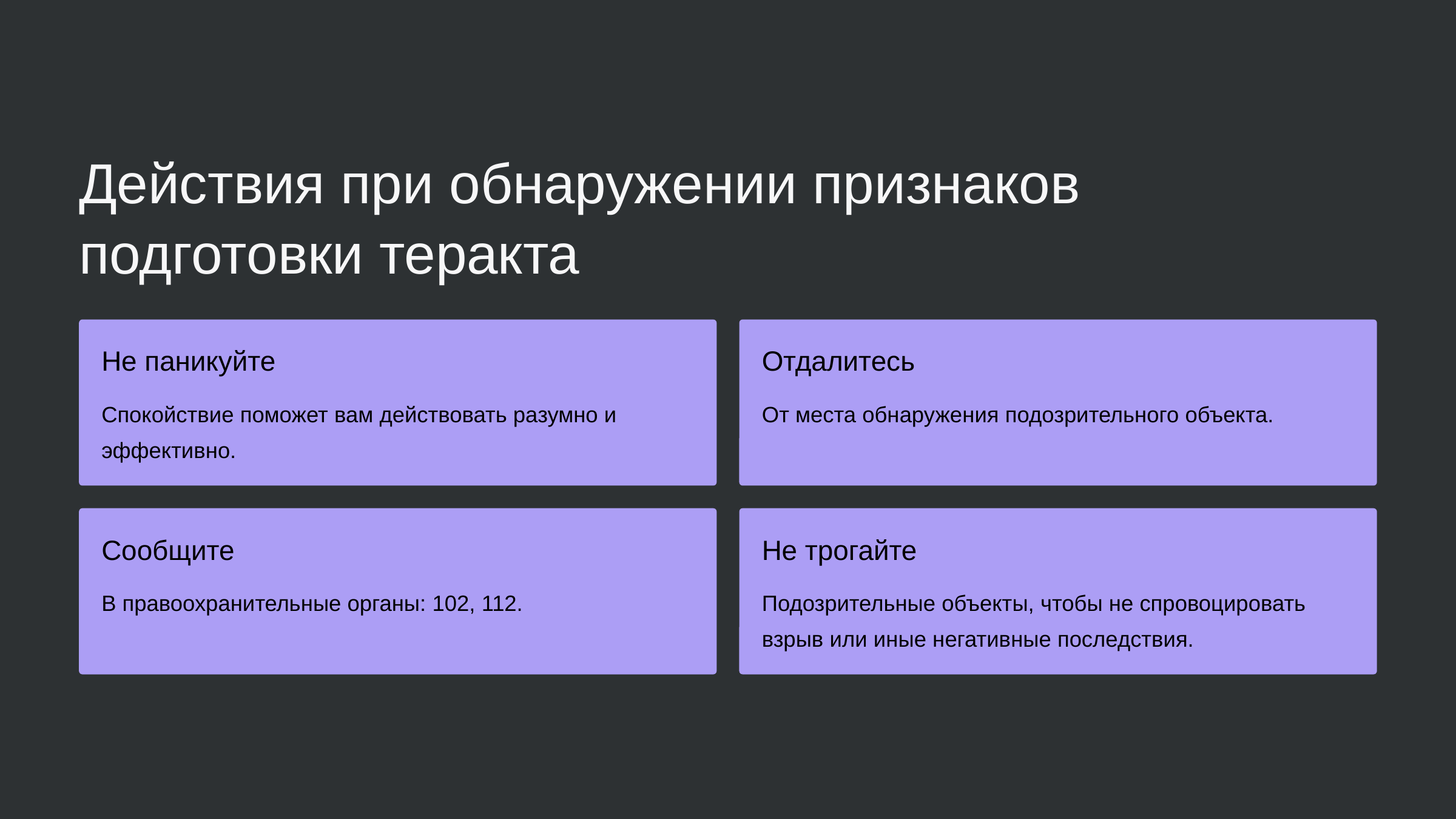

newUROKI.net
Действия при обнаружении признаков подготовки теракта

Не паникуйте
Отдалитесь
Спокойствие поможет вам действовать разумно и эффективно.
От места обнаружения подозрительного объекта.

Сообщите
Не трогайте
В правоохранительные органы: 102, 112.
Подозрительные объекты, чтобы не спровоцировать взрыв или иные негативные последствия.